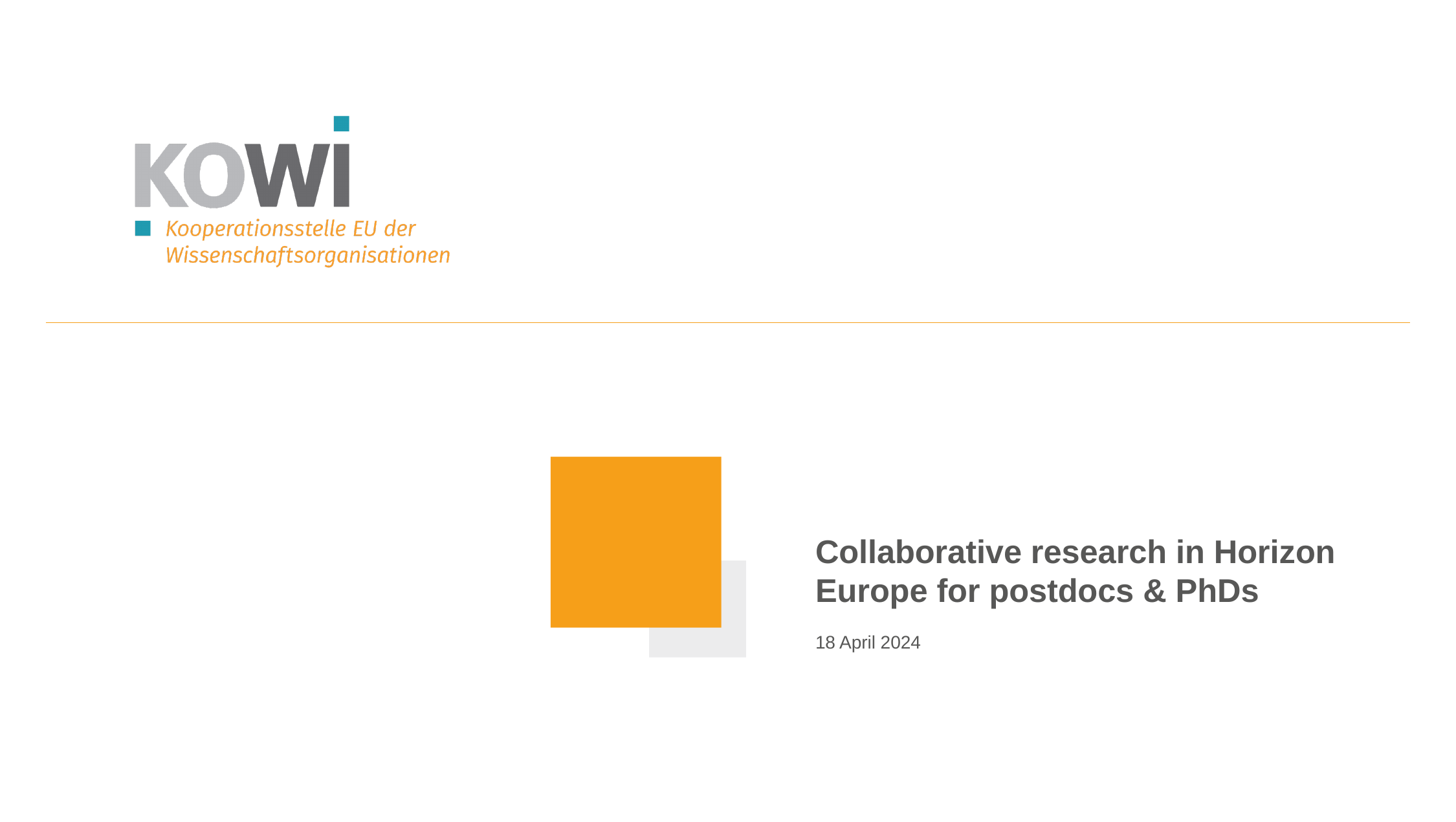

Collaborative research in Horizon Europe for postdocs & PhDs

18 April 2024